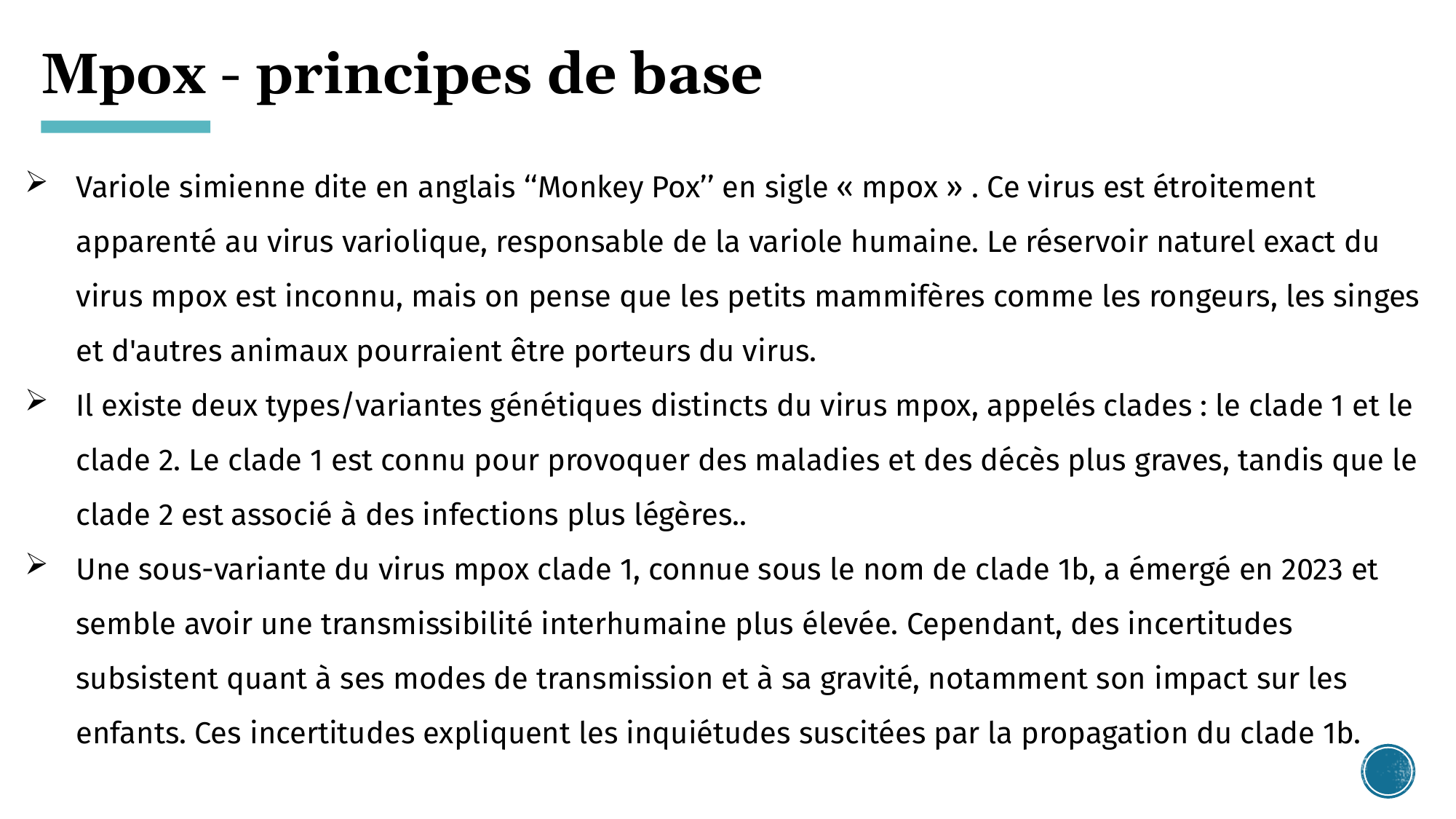

# Mpox - principes de base

Variole simienne dite en anglais ‘‘Monkey Pox’’ en sigle « mpox » . Ce virus est étroitement apparenté au virus variolique, responsable de la variole humaine. Le réservoir naturel exact du virus mpox est inconnu, mais on pense que les petits mammifères comme les rongeurs, les singes et d'autres animaux pourraient être porteurs du virus.
Il existe deux types/variantes génétiques distincts du virus mpox, appelés clades : le clade 1 et le clade 2. Le clade 1 est connu pour provoquer des maladies et des décès plus graves, tandis que le clade 2 est associé à des infections plus légères..
Une sous-variante du virus mpox clade 1, connue sous le nom de clade 1b, a émergé en 2023 et semble avoir une transmissibilité interhumaine plus élevée. Cependant, des incertitudes subsistent quant à ses modes de transmission et à sa gravité, notamment son impact sur les enfants. Ces incertitudes expliquent les inquiétudes suscitées par la propagation du clade 1b.